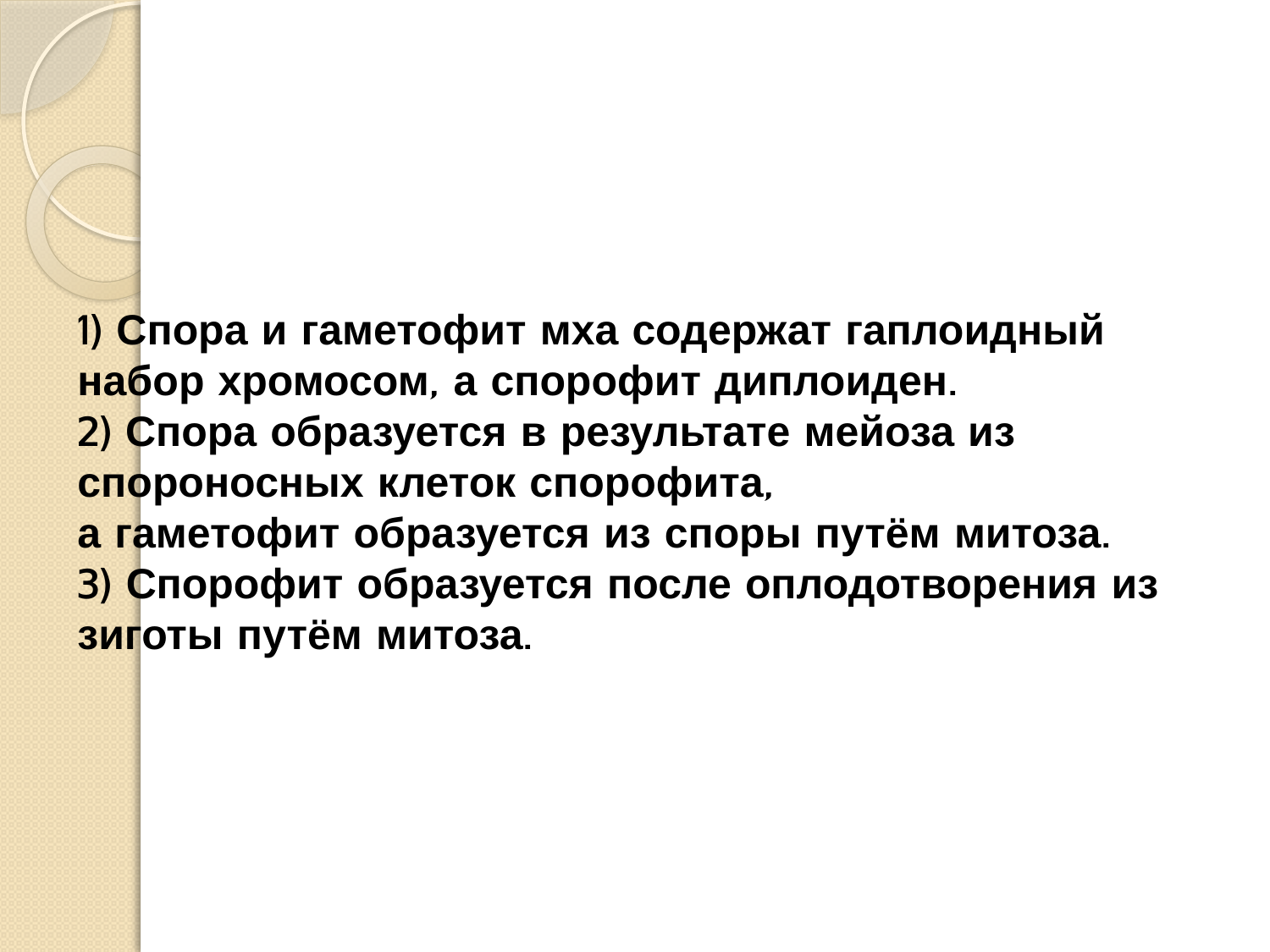

#

1)  Спора и гаметофит мха содержат гаплоидный набор хромосом, а спорофит диплоиден.
2)  Спора образуется в результате мейоза из спороносных клеток спорофита,
а гаметофит образуется из споры путём митоза.
3)  Спорофит образуется после оплодотворения из зиготы путём митоза.